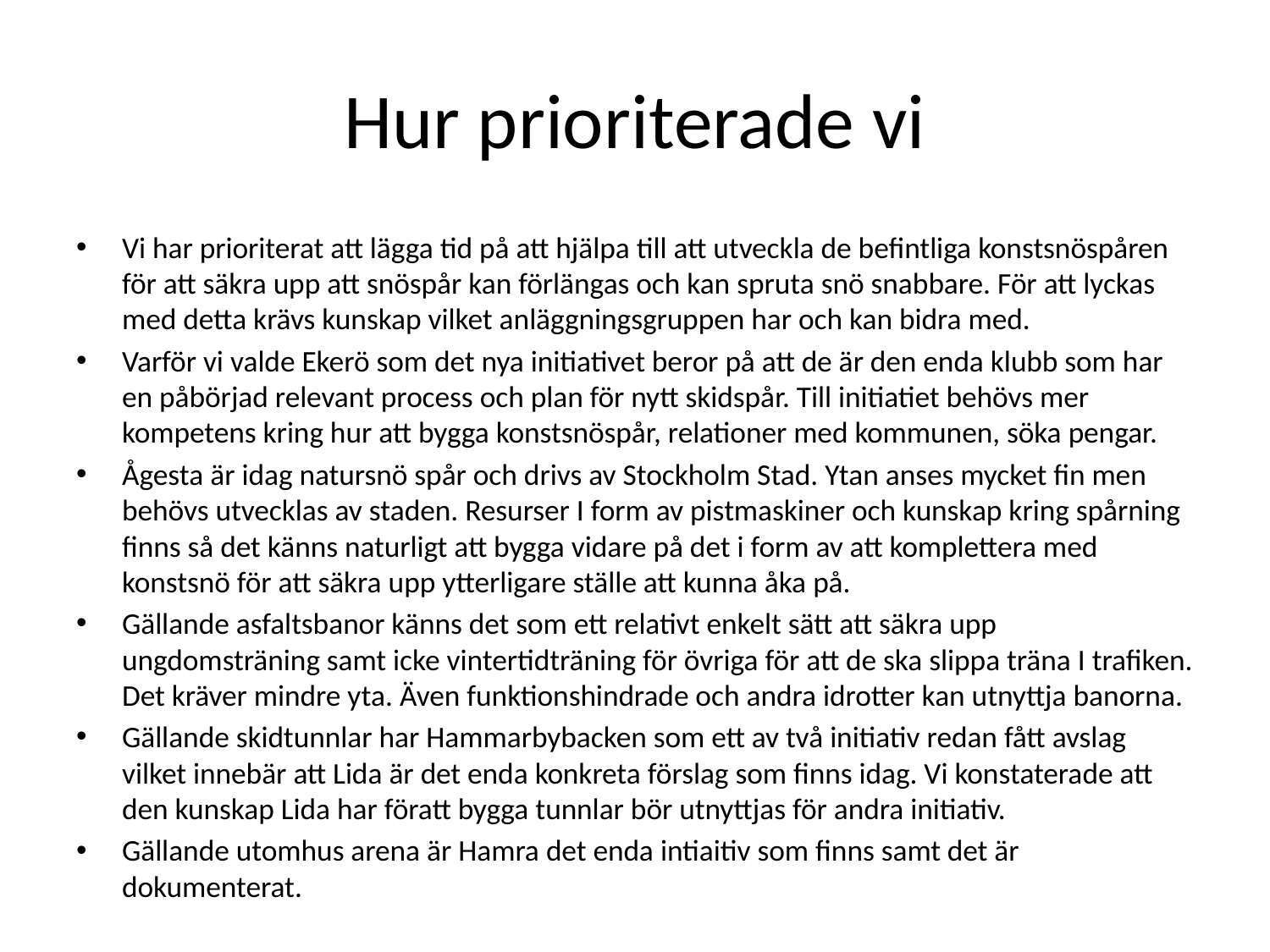

# Hur prioriterade vi
Vi har prioriterat att lägga tid på att hjälpa till att utveckla de befintliga konstsnöspåren för att säkra upp att snöspår kan förlängas och kan spruta snö snabbare. För att lyckas med detta krävs kunskap vilket anläggningsgruppen har och kan bidra med.
Varför vi valde Ekerö som det nya initiativet beror på att de är den enda klubb som har en påbörjad relevant process och plan för nytt skidspår. Till initiatiet behövs mer kompetens kring hur att bygga konstsnöspår, relationer med kommunen, söka pengar.
Ågesta är idag natursnö spår och drivs av Stockholm Stad. Ytan anses mycket fin men behövs utvecklas av staden. Resurser I form av pistmaskiner och kunskap kring spårning finns så det känns naturligt att bygga vidare på det i form av att komplettera med konstsnö för att säkra upp ytterligare ställe att kunna åka på.
Gällande asfaltsbanor känns det som ett relativt enkelt sätt att säkra upp ungdomsträning samt icke vintertidträning för övriga för att de ska slippa träna I trafiken. Det kräver mindre yta. Även funktionshindrade och andra idrotter kan utnyttja banorna.
Gällande skidtunnlar har Hammarbybacken som ett av två initiativ redan fått avslag vilket innebär att Lida är det enda konkreta förslag som finns idag. Vi konstaterade att den kunskap Lida har föratt bygga tunnlar bör utnyttjas för andra initiativ.
Gällande utomhus arena är Hamra det enda intiaitiv som finns samt det är dokumenterat.